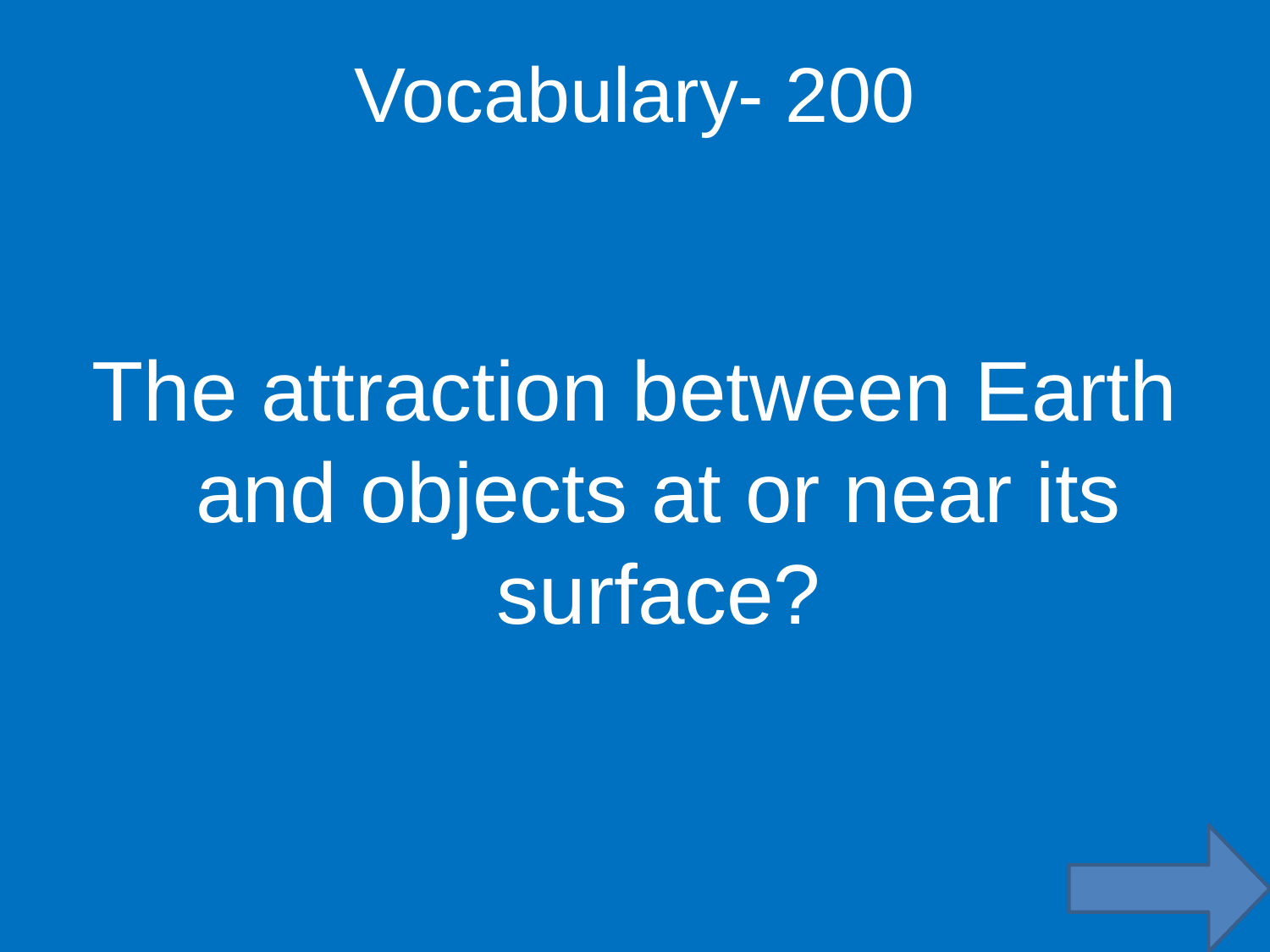

Vocabulary- 200

The attraction between Earth and objects at or near its surface?